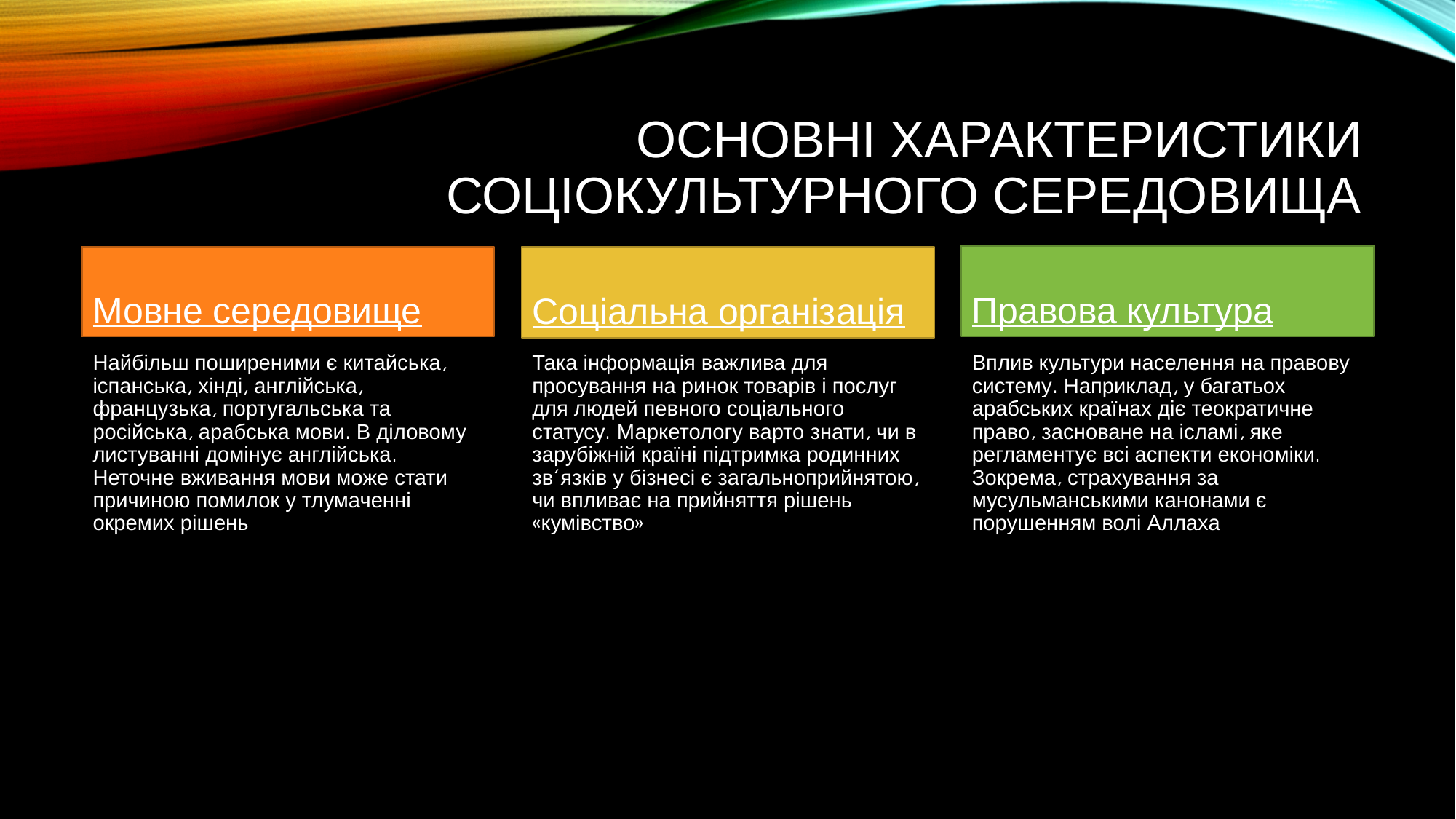

# основні характеристики соціокультурного середовища
Правова культура
Соціальна організація
Мовне середовище
Така інформація важлива для просування на ринок товарів і послуг для людей певного соціального статусу. Маркетологу варто знати, чи в зарубіжній країні підтримка родинних зв’язків у бізнесі є загальноприйнятою, чи впливає на прийняття рішень «кумівство»
Найбільш поширеними є китайська, іспанська, хінді, англійська, французька, португальська та російська, арабська мови. В діловому листуванні домінує англійська. Неточне вживання мови може стати причиною помилок у тлумаченні окремих рішень
Вплив культури населення на правову систему. Наприклад, у багатьох арабських країнах діє теократичне право, засноване на ісламі, яке регламентує всі аспекти економіки. Зокрема, страхування за мусульманськими канонами є порушенням волі Аллаха